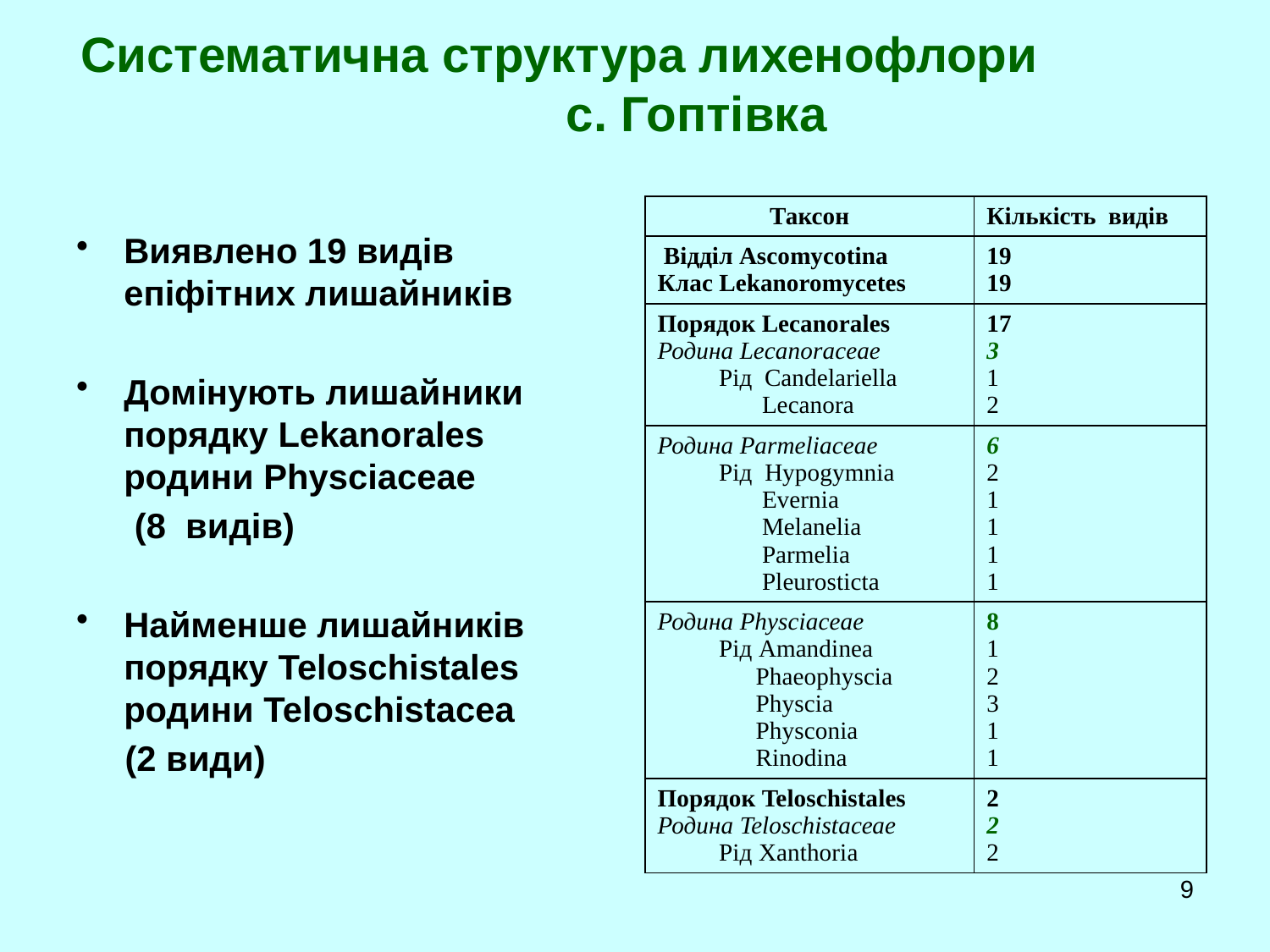

# Систематична структура лихенофлори                     с. Гоптівка
| Таксон | Кількість видів |
| --- | --- |
| Відділ Ascomycotina Клас Lekanoromycetes | 19 19 |
| Порядок Lecanorales Родина Lecanoraceae Рід Candelariella Lecanora | 17 3 1 2 |
| Родина Parmeliaceae Рід Hypogymnia Evernia Melanelia Parmelia Pleurosticta | 6 2 1 1 1 1 |
| Родина Physciaceae Рід Amandinea Phaeophyscia Physcia Physconia Rinodina | 8 1 2 3 1 1 |
| Порядок Teloschistales Родина Teloschistaсеае Рід Xanthoria | 2 2 2 |
Виявлено 19 видів епіфітних лишайників

Домінують лишайники порядку Lekanorales родини Physciaceae
      (8  видів)

Найменше лишайників порядку Teloschistales родини Teloschistacea
     (2 види)

9